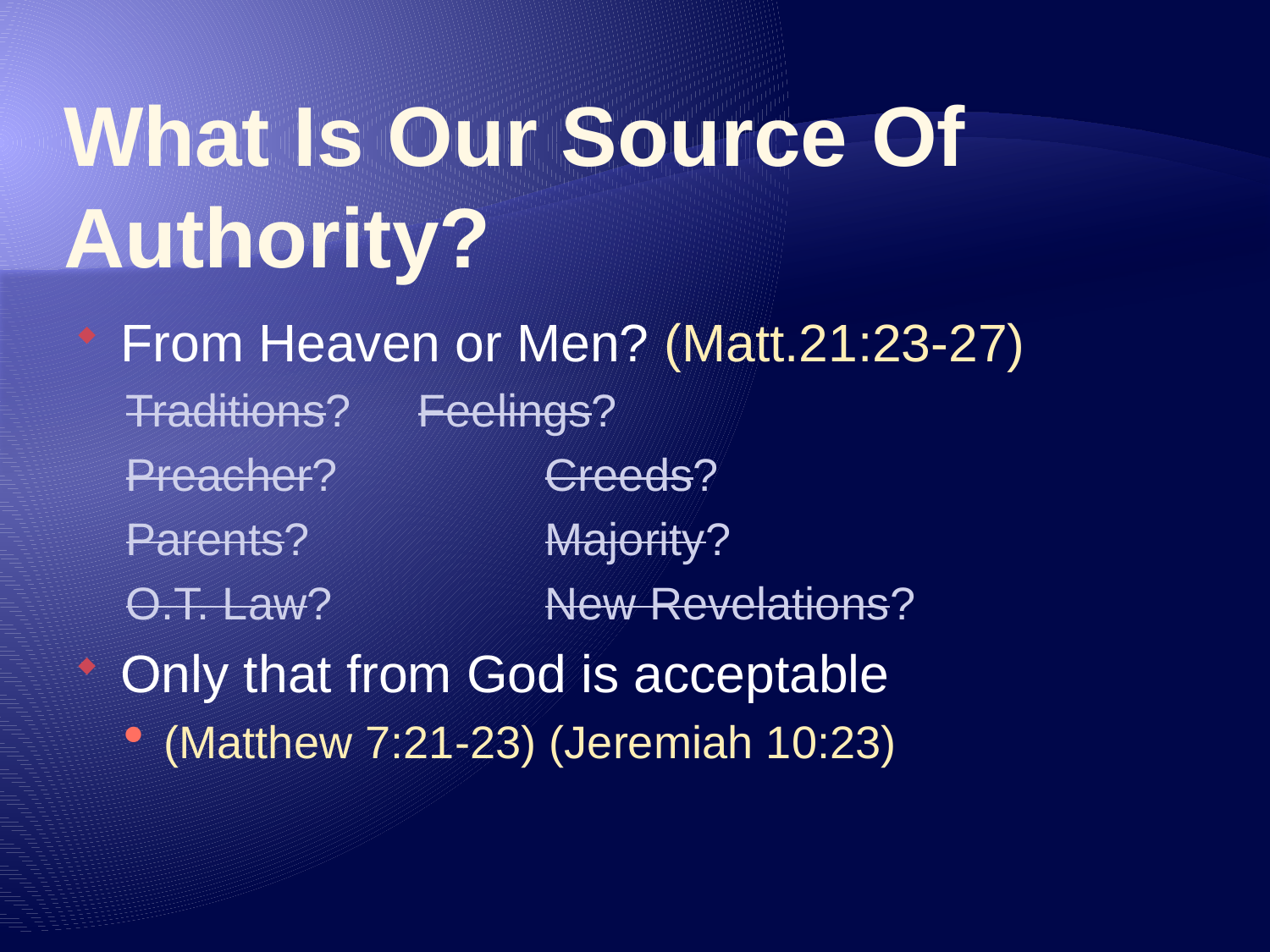

# What Is Our Source Of Authority?
From Heaven or Men? (Matt.21:23-27)
Traditions?	Feelings?
Preacher?		Creeds?
Parents?		Majority?
O.T. Law?		New Revelations?
Only that from God is acceptable
(Matthew 7:21-23) (Jeremiah 10:23)